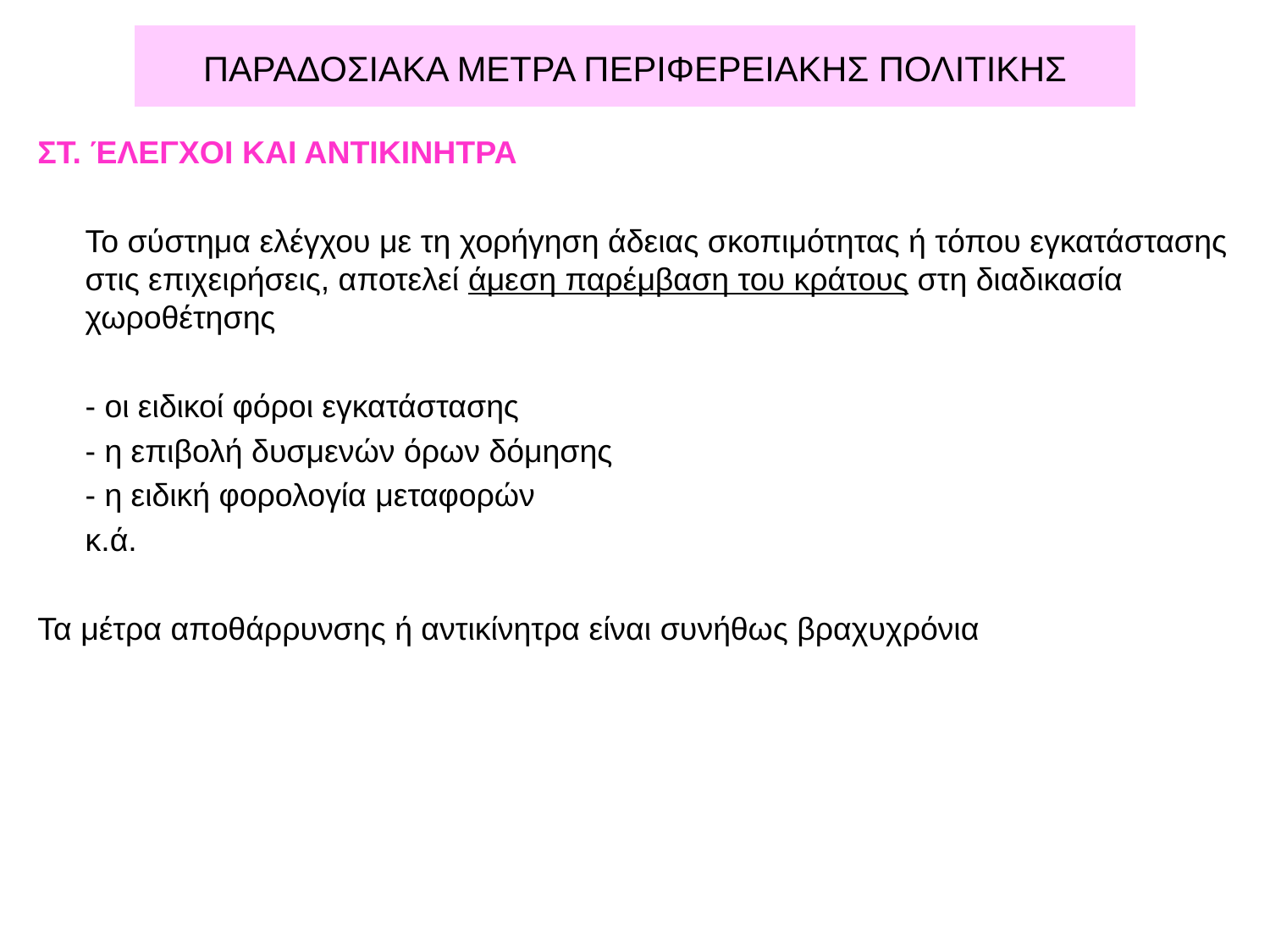

# ΠΑΡΑΔΟΣΙΑΚΑ ΜΕΤΡΑ ΠΕΡΙΦΕΡΕΙΑΚΗΣ ΠΟΛΙΤΙΚΗΣ
ΣΤ. ΈΛΕΓΧΟΙ ΚΑΙ ΑΝΤΙΚΙΝΗΤΡΑ

	Το σύστημα ελέγχου με τη χορήγηση άδειας σκοπιμότητας ή τόπου εγκατάστασης στις επιχειρήσεις, αποτελεί άμεση παρέμβαση του κράτους στη διαδικασία χωροθέτησης

	- οι ειδικοί φόροι εγκατάστασης
	- η επιβολή δυσμενών όρων δόμησης
	- η ειδική φορολογία μεταφορών
	κ.ά.

Τα μέτρα αποθάρρυνσης ή αντικίνητρα είναι συνήθως βραχυχρόνια